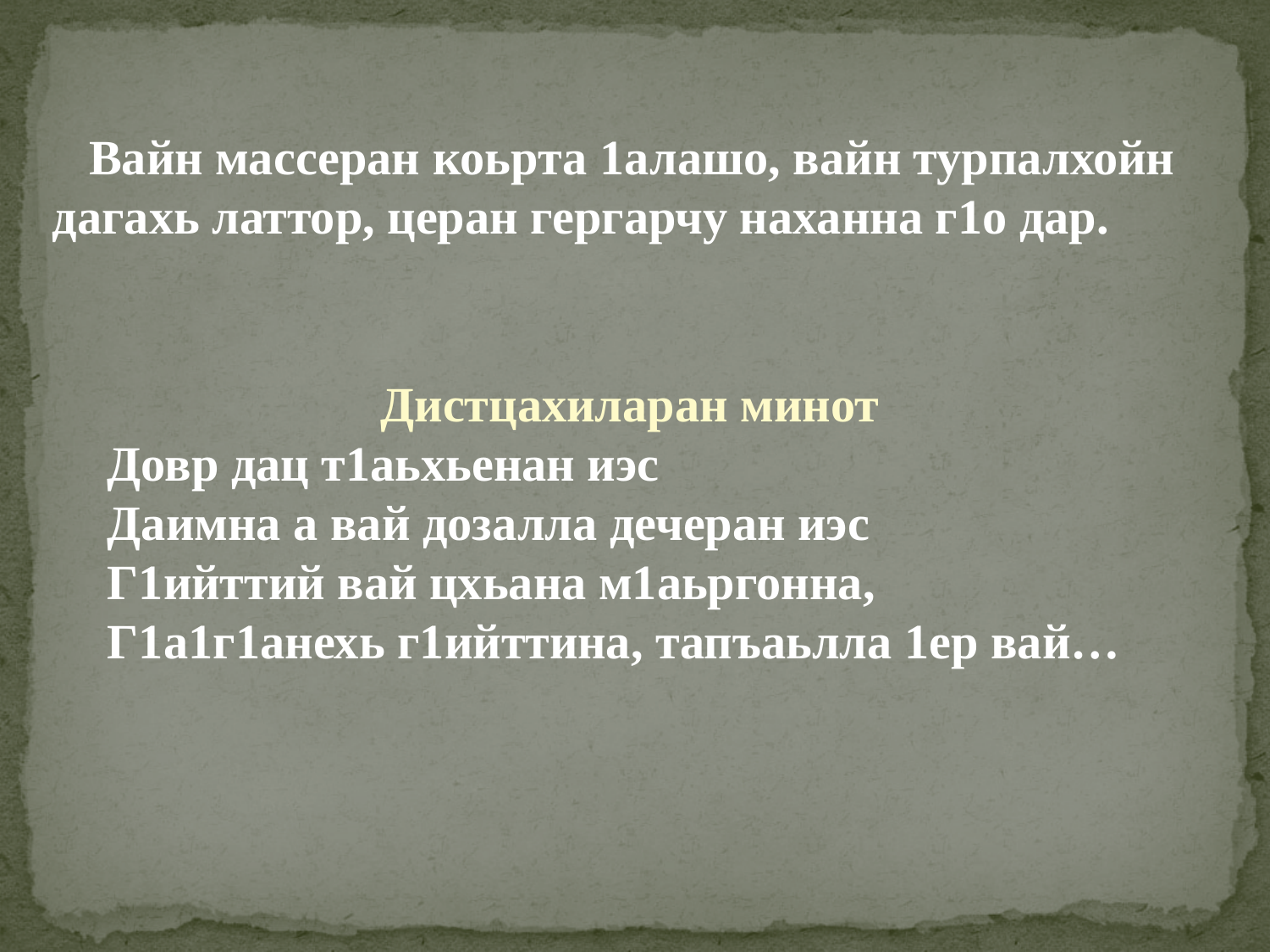

Вайн массеран коьрта 1алашо, вайн турпалхойн дагахь латтор, церан гергарчу наханна г1о дар.
Дистцахиларан минот
Довр дац т1аьхьенан иэс
Даимна а вай дозалла дечеран иэс
Г1ийттий вай цхьана м1аьргонна,
Г1а1г1анехь г1ийттина, тапъаьлла 1ер вай…